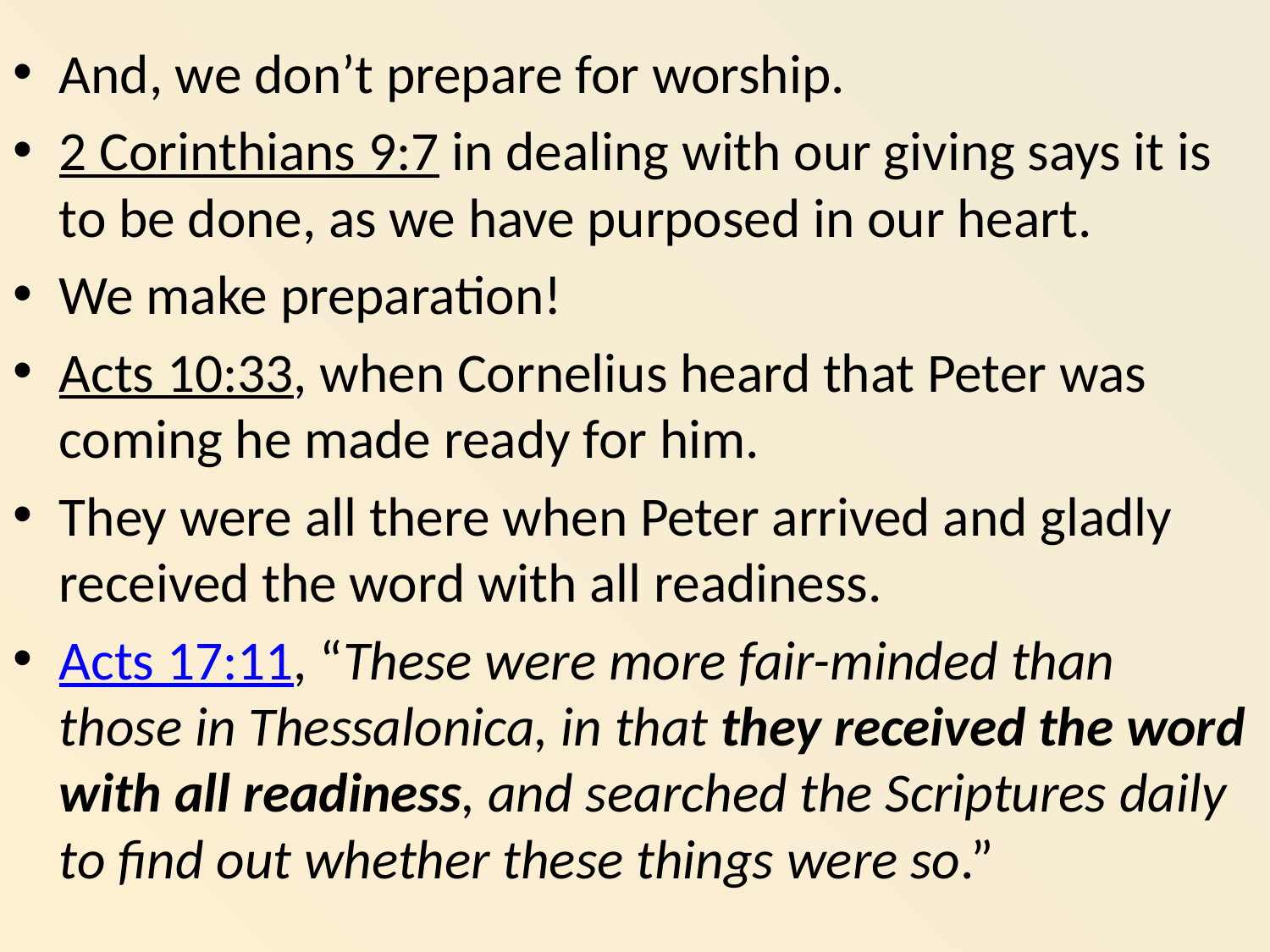

And, we don’t prepare for worship.
2 Corinthians 9:7 in dealing with our giving says it is to be done, as we have purposed in our heart.
We make preparation!
Acts 10:33, when Cornelius heard that Peter was coming he made ready for him.
They were all there when Peter arrived and gladly received the word with all readiness.
Acts 17:11, “These were more fair-minded than those in Thessalonica, in that they received the word with all readiness, and searched the Scriptures daily to find out whether these things were so.”